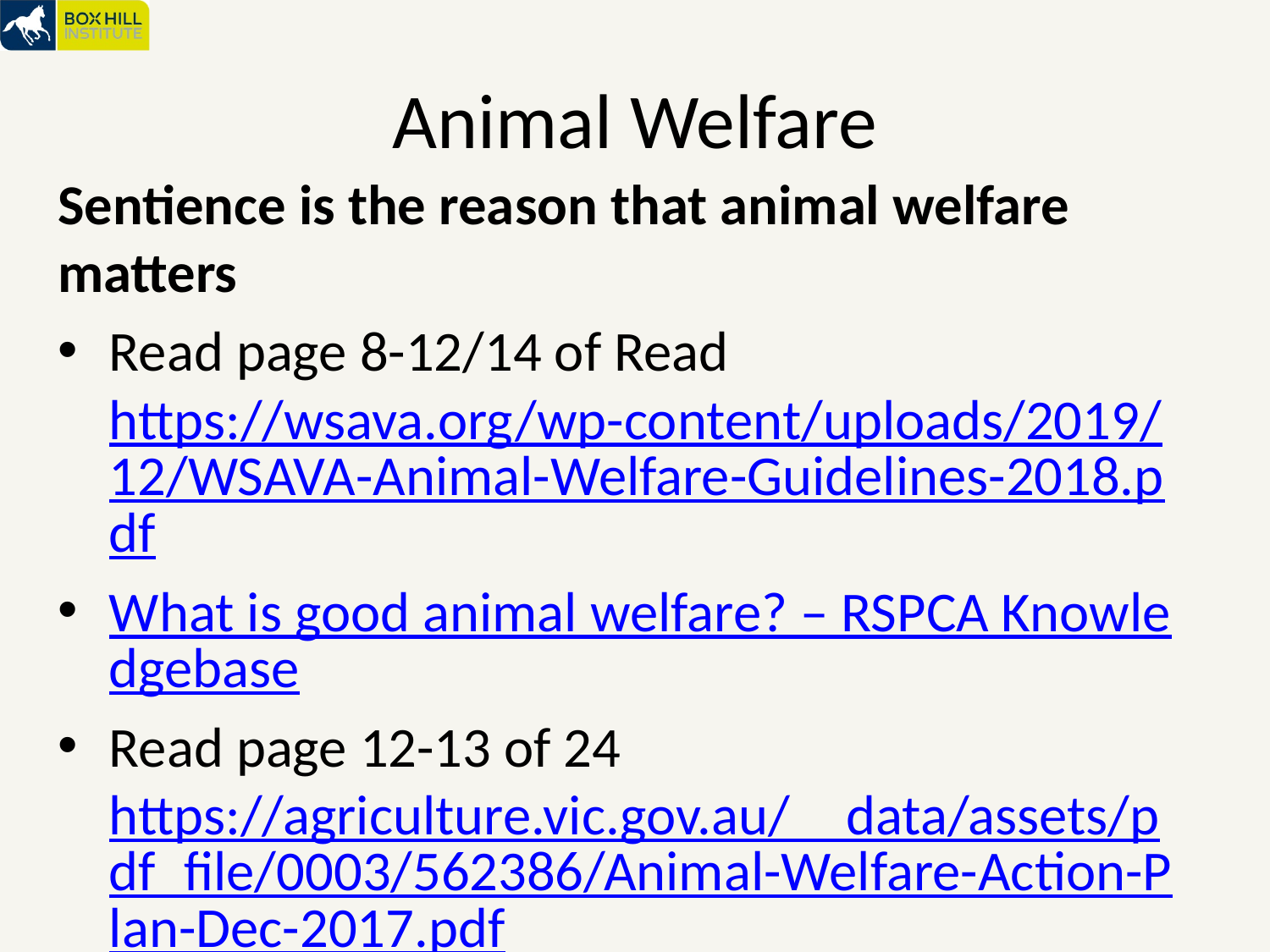

# Animal Welfare
Sentience is the reason that animal welfare matters
Read page 8-12/14 of Readhttps://wsava.org/wp-content/uploads/2019/12/WSAVA-Animal-Welfare-Guidelines-2018.pdf
What is good animal welfare? – RSPCA Knowledgebase
Read page 12-13 of 24 https://agriculture.vic.gov.au/__data/assets/pdf_file/0003/562386/Animal-Welfare-Action-Plan-Dec-2017.pdf